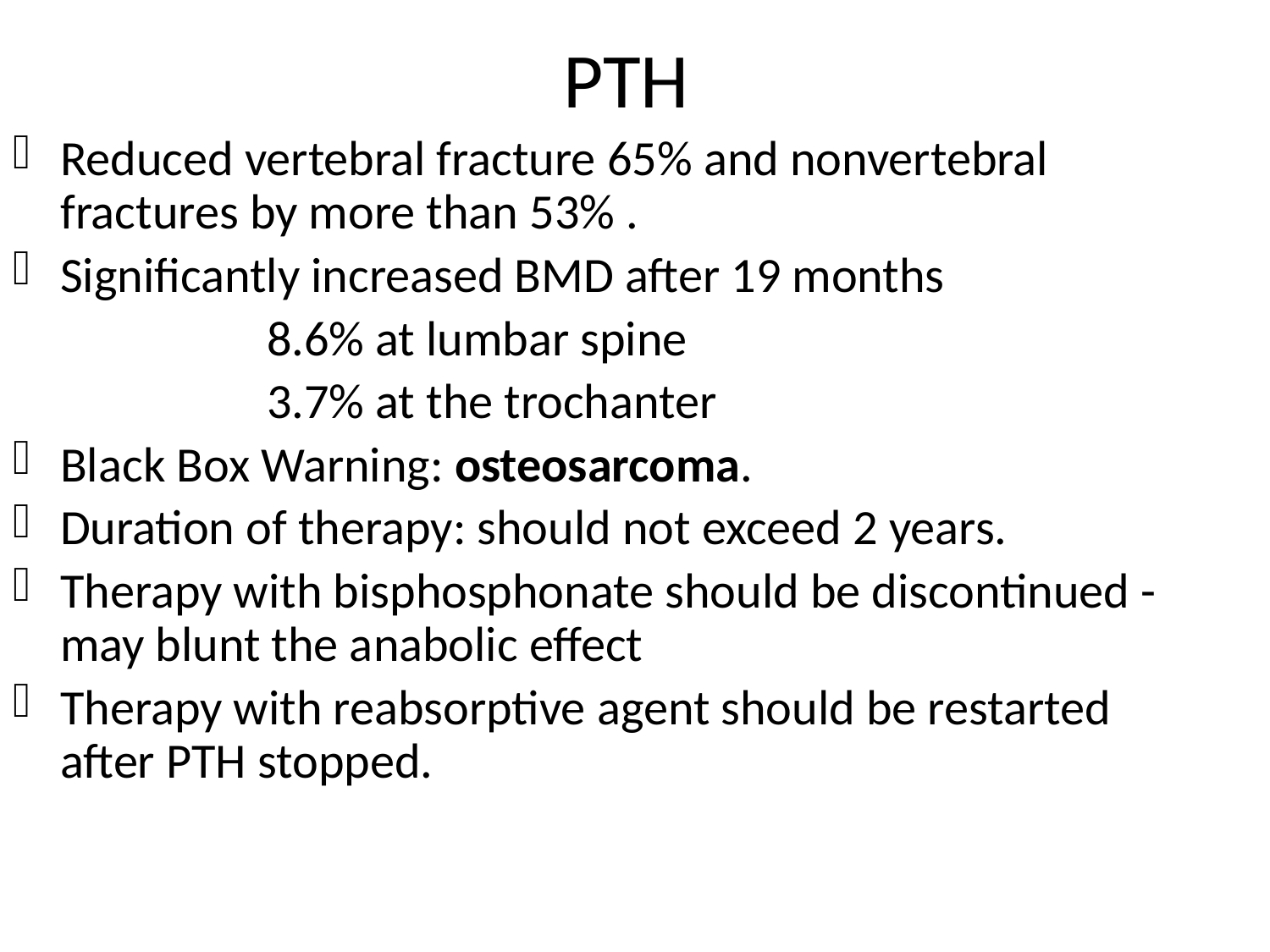

# PTH
Reduced vertebral fracture 65% and nonvertebral fractures by more than 53% .
Significantly increased BMD after 19 months
		8.6% at lumbar spine
		3.7% at the trochanter
Black Box Warning: osteosarcoma.
Duration of therapy: should not exceed 2 years.
Therapy with bisphosphonate should be discontinued - may blunt the anabolic effect
Therapy with reabsorptive agent should be restarted after PTH stopped.

Neer RM et al. ,NEJM 2001;344:1434-1441.